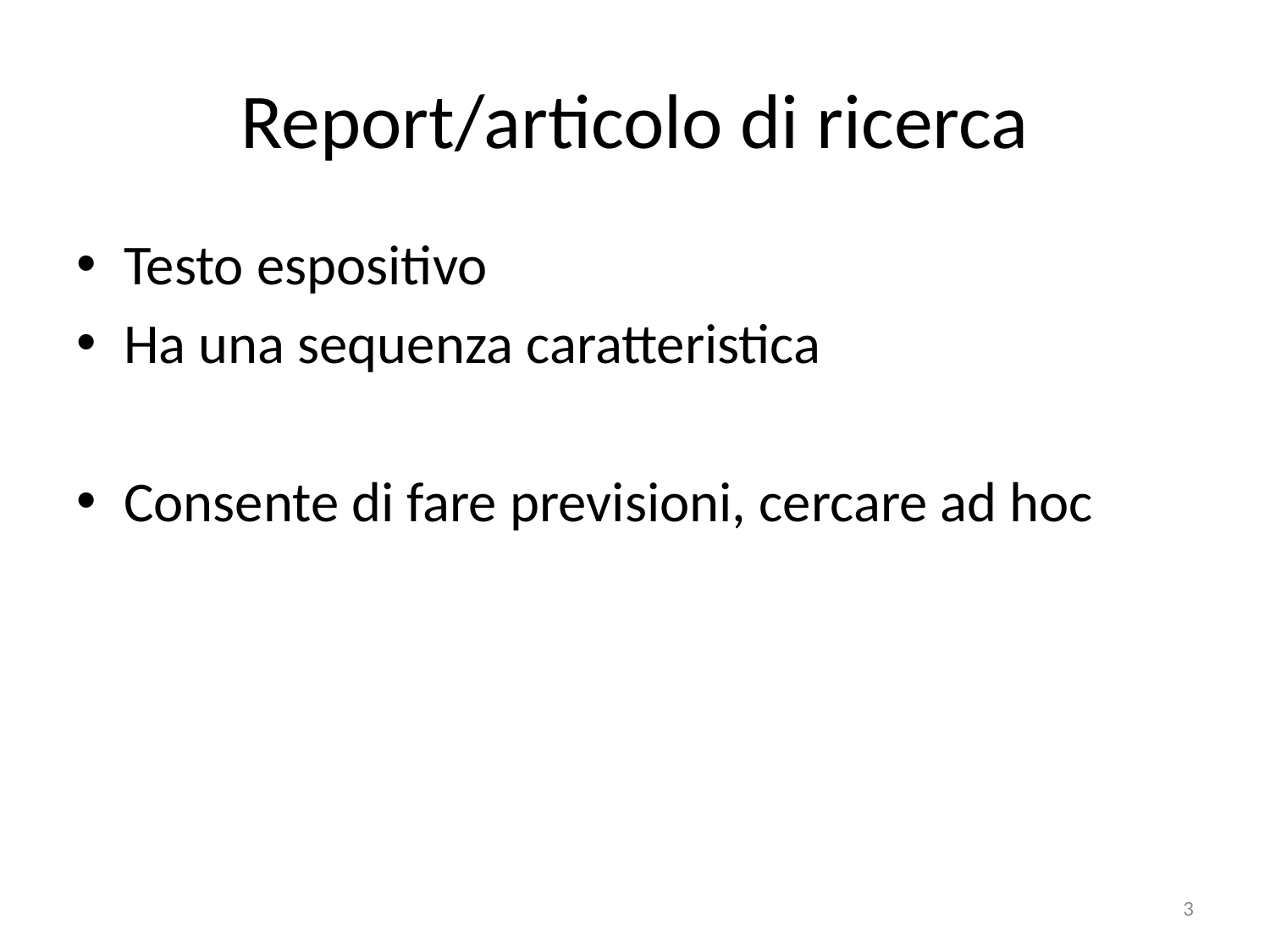

# Report/articolo di ricerca
Testo espositivo
Ha una sequenza caratteristica

Consente di fare previsioni, cercare ad hoc
3